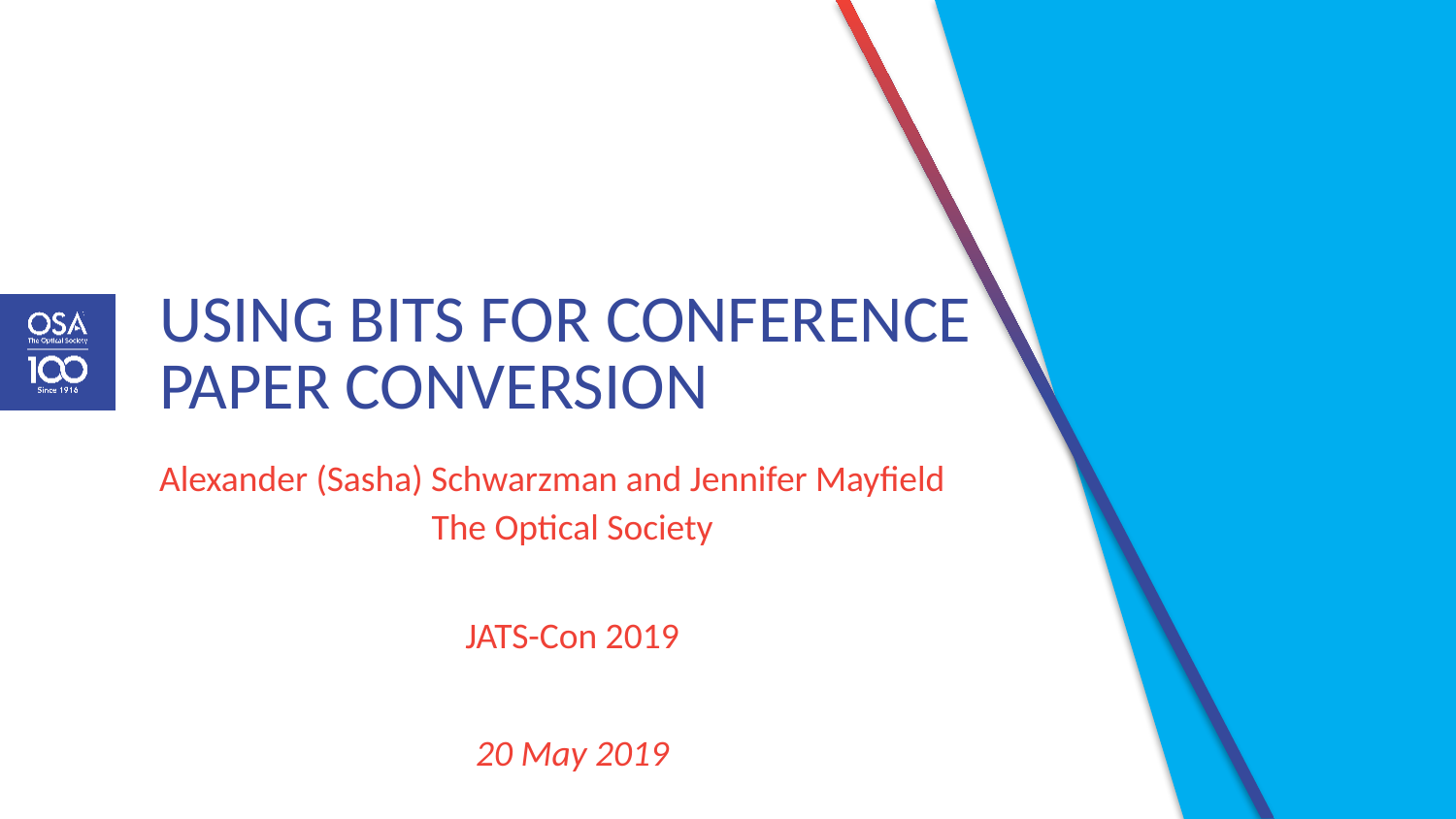

# USING BITS FOR CONFERENCE PAPER CONVERSION
Alexander (Sasha) Schwarzman and Jennifer Mayfield
The Optical Society

JATS-Con 2019

20 May 2019